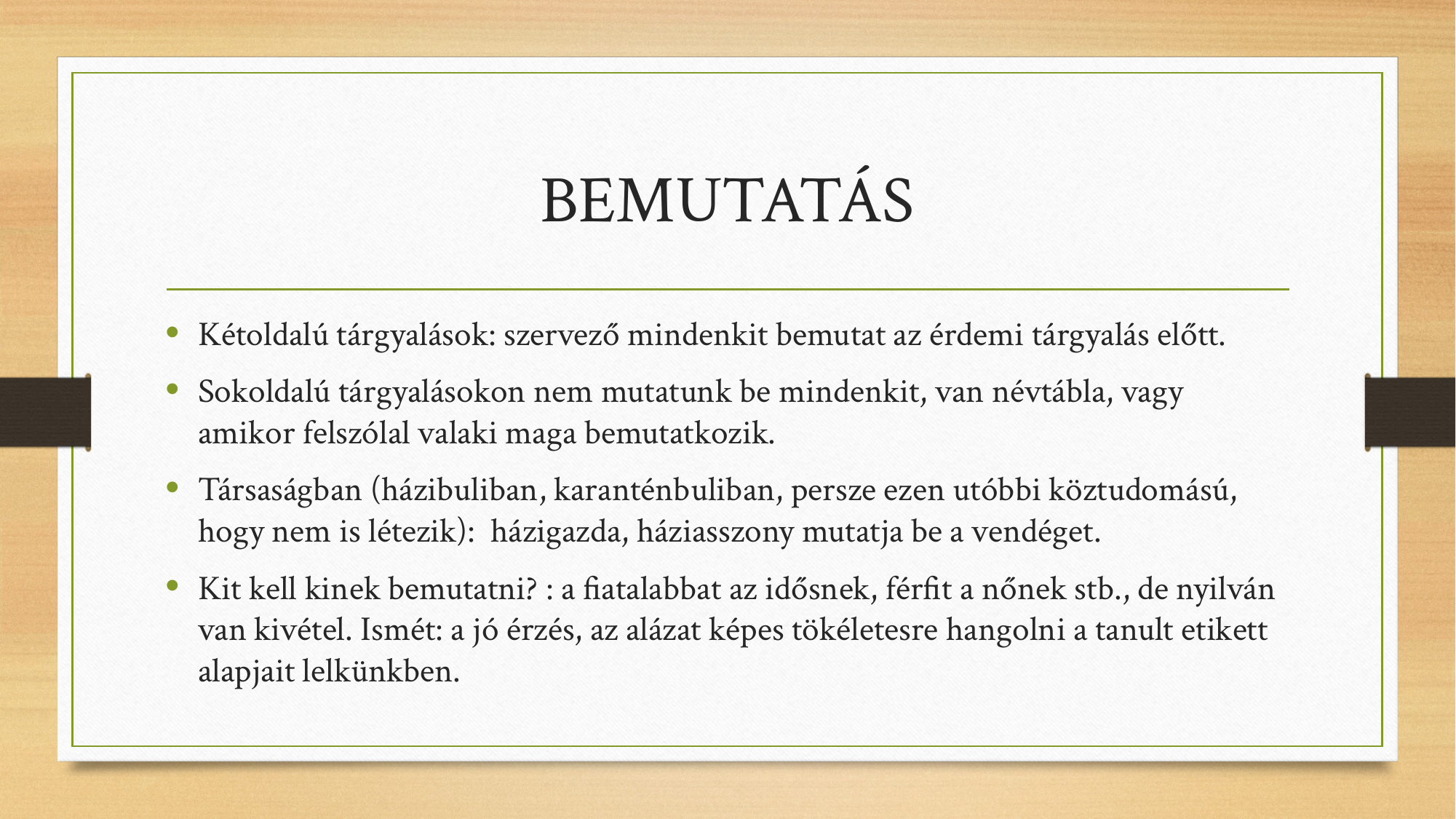

# BEMUTATÁS
Kétoldalú tárgyalások: szervező mindenkit bemutat az érdemi tárgyalás előtt.
Sokoldalú tárgyalásokon nem mutatunk be mindenkit, van névtábla, vagy amikor felszólal valaki maga bemutatkozik.
Társaságban (házibuliban, karanténbuliban, persze ezen utóbbi köztudomású, hogy nem is létezik):  házigazda, háziasszony mutatja be a vendéget.
Kit kell kinek bemutatni? : a fiatalabbat az idősnek, férfit a nőnek stb., de nyilván van kivétel. Ismét: a jó érzés, az alázat képes tökéletesre hangolni a tanult etikett alapjait lelkünkben.